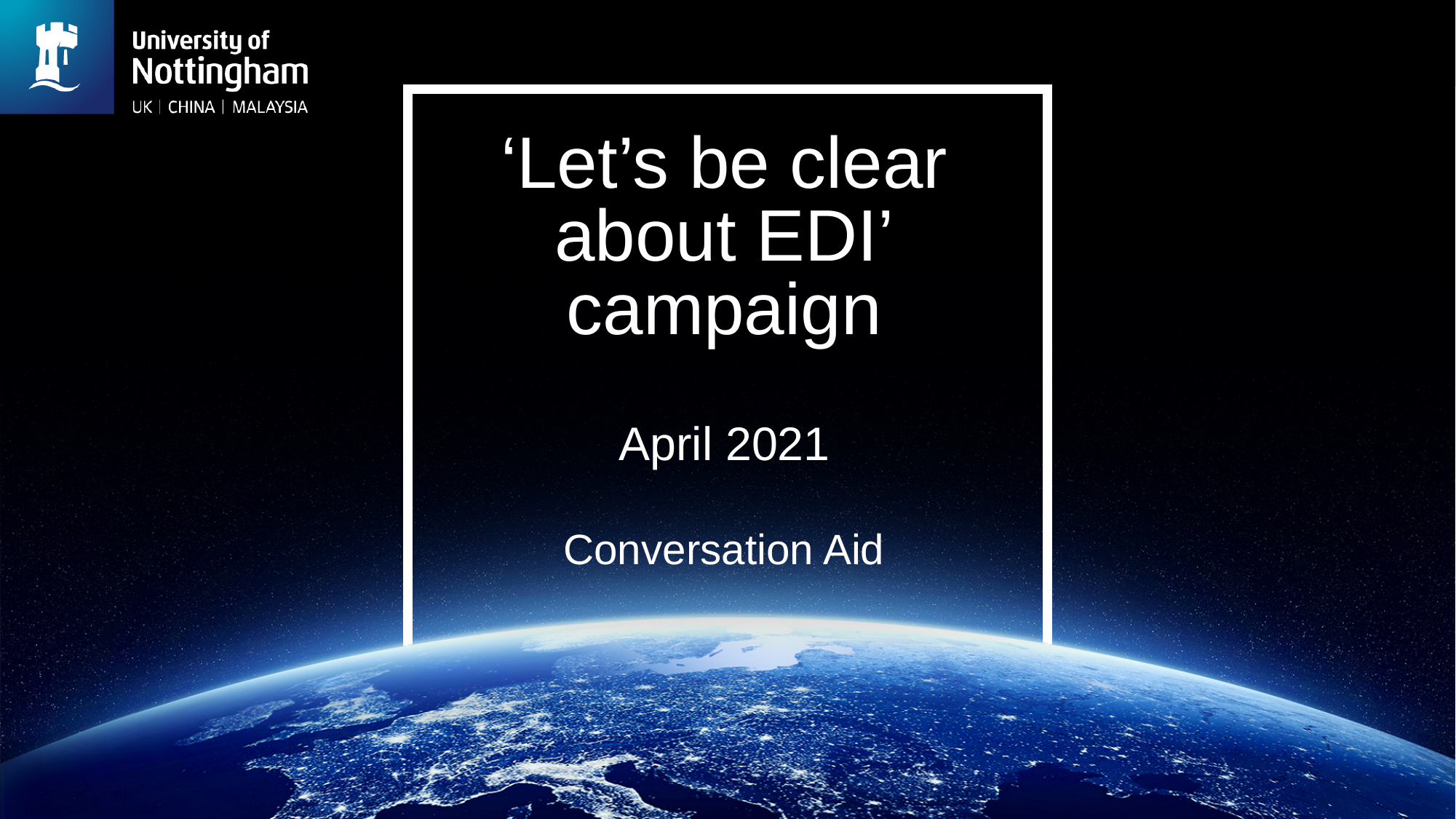

# ‘Let’s be clear about EDI’ campaign April 2021 Conversation Aid